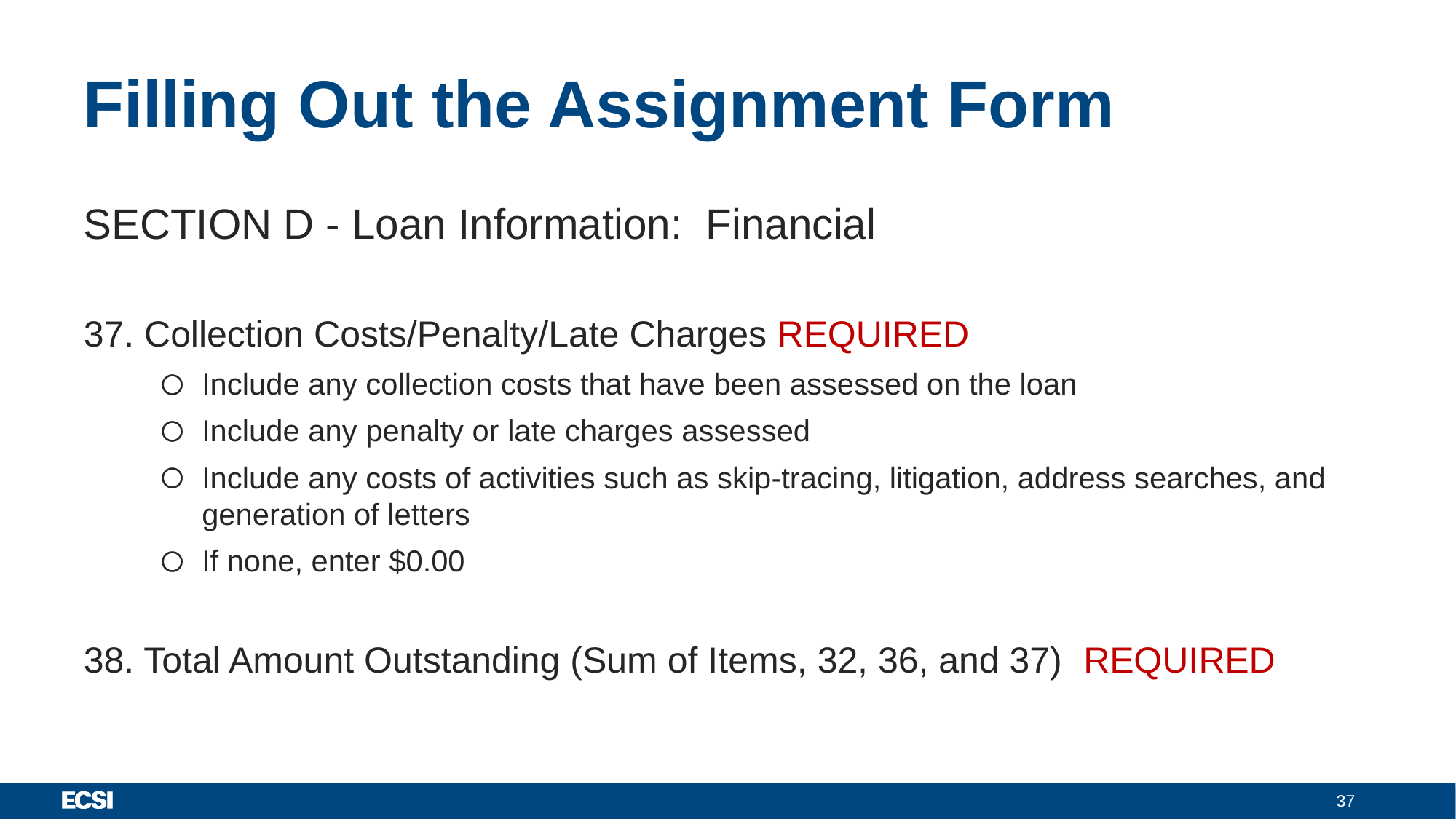

# Filling Out the Assignment Form
SECTION D - Loan Information:  Financial
37. Collection Costs/Penalty/Late Charges REQUIRED
Include any collection costs that have been assessed on the loan
Include any penalty or late charges assessed
Include any costs of activities such as skip-tracing, litigation, address searches, and generation of letters
If none, enter $0.00

38. Total Amount Outstanding (Sum of Items, 32, 36, and 37)  REQUIRED